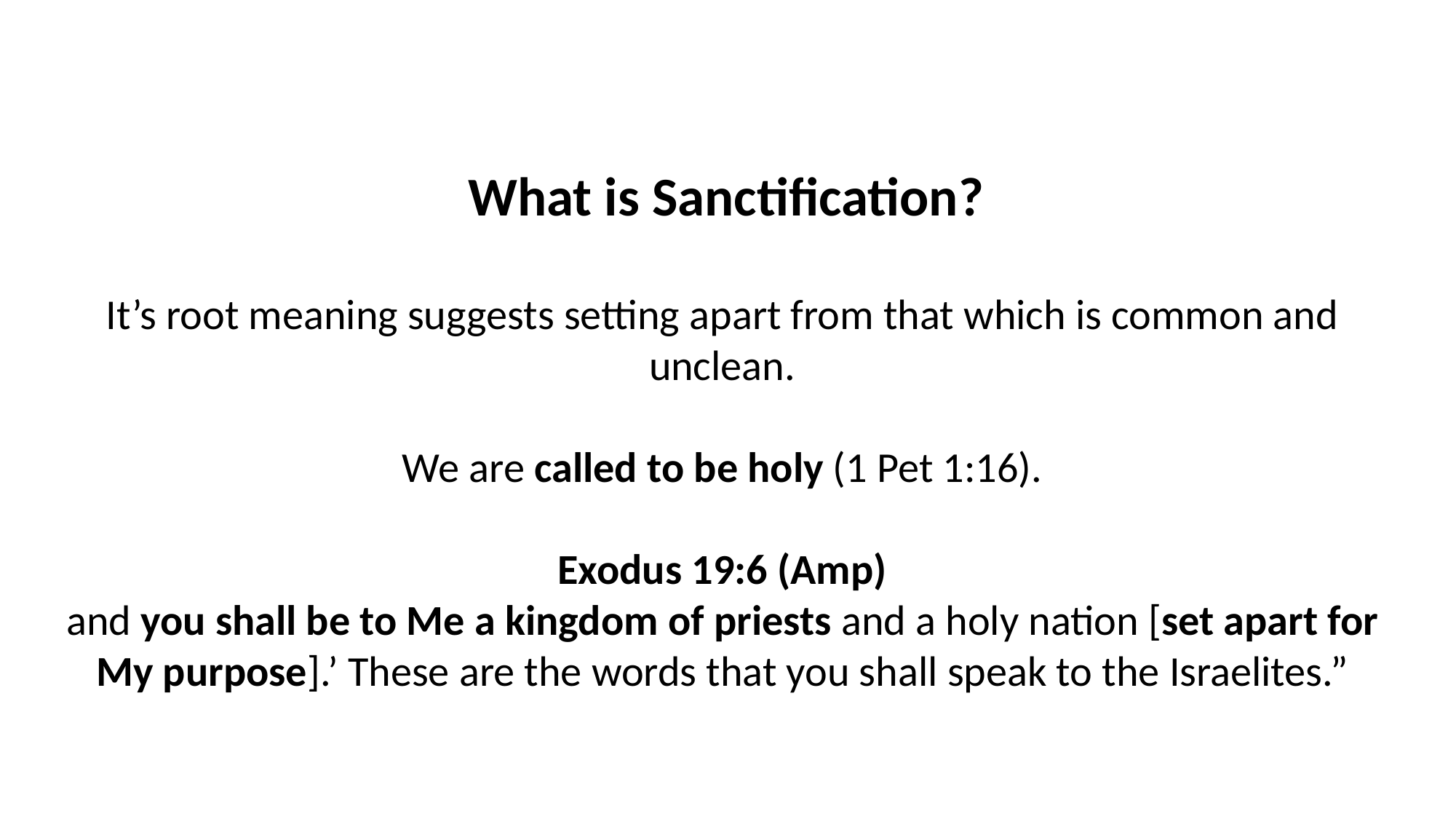

# What is Sanctification?
It’s root meaning suggests setting apart from that which is common and unclean.

We are called to be holy (1 Pet 1:16).

Exodus 19:6 (Amp)
and you shall be to Me a kingdom of priests and a holy nation [set apart for My purpose].’ These are the words that you shall speak to the Israelites.”